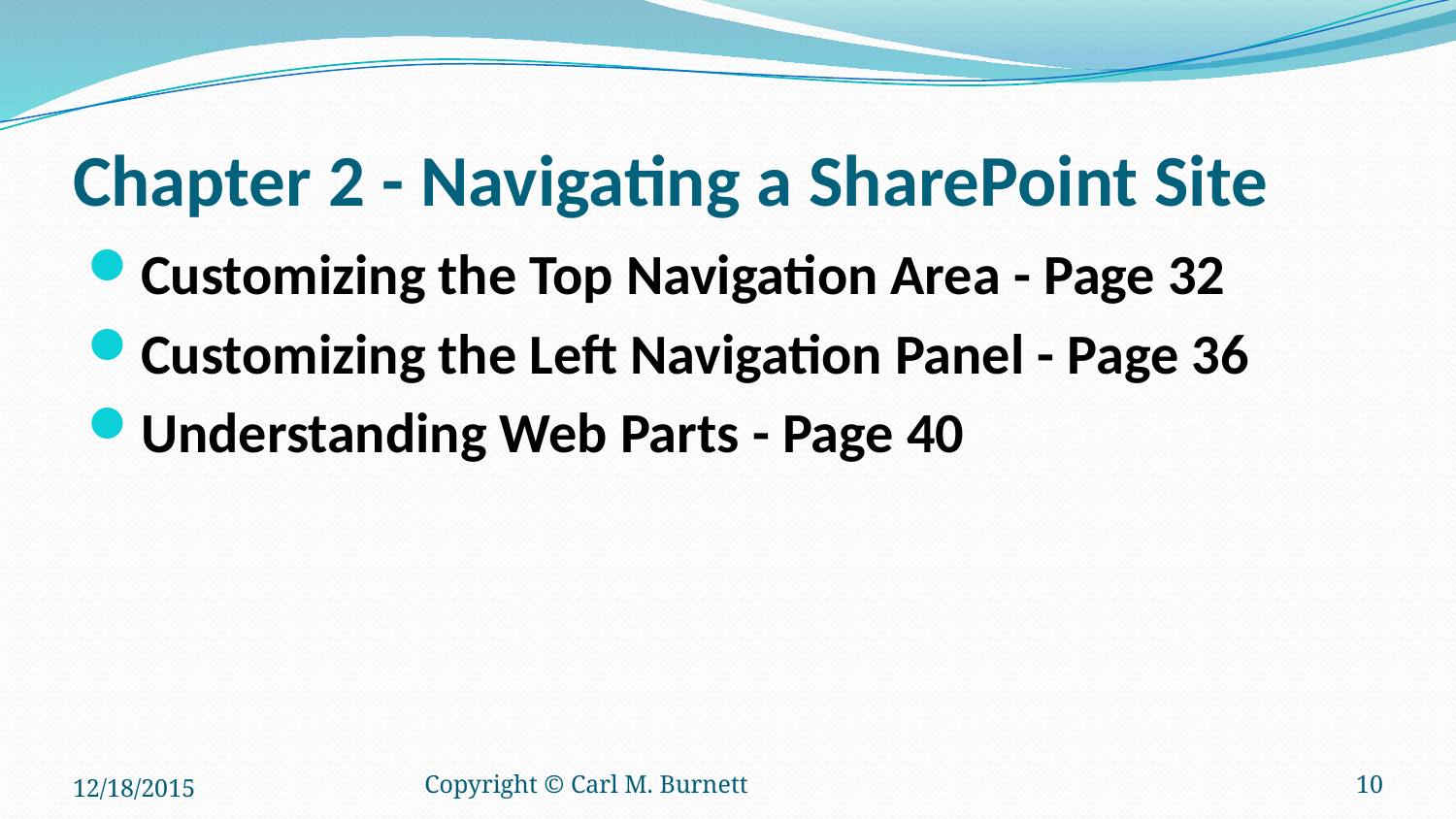

# Chapter 2 - Navigating a SharePoint Site
Customizing the Top Navigation Area - Page 32
Customizing the Left Navigation Panel - Page 36
Understanding Web Parts - Page 40

12/18/2015
Copyright © Carl M. Burnett
10